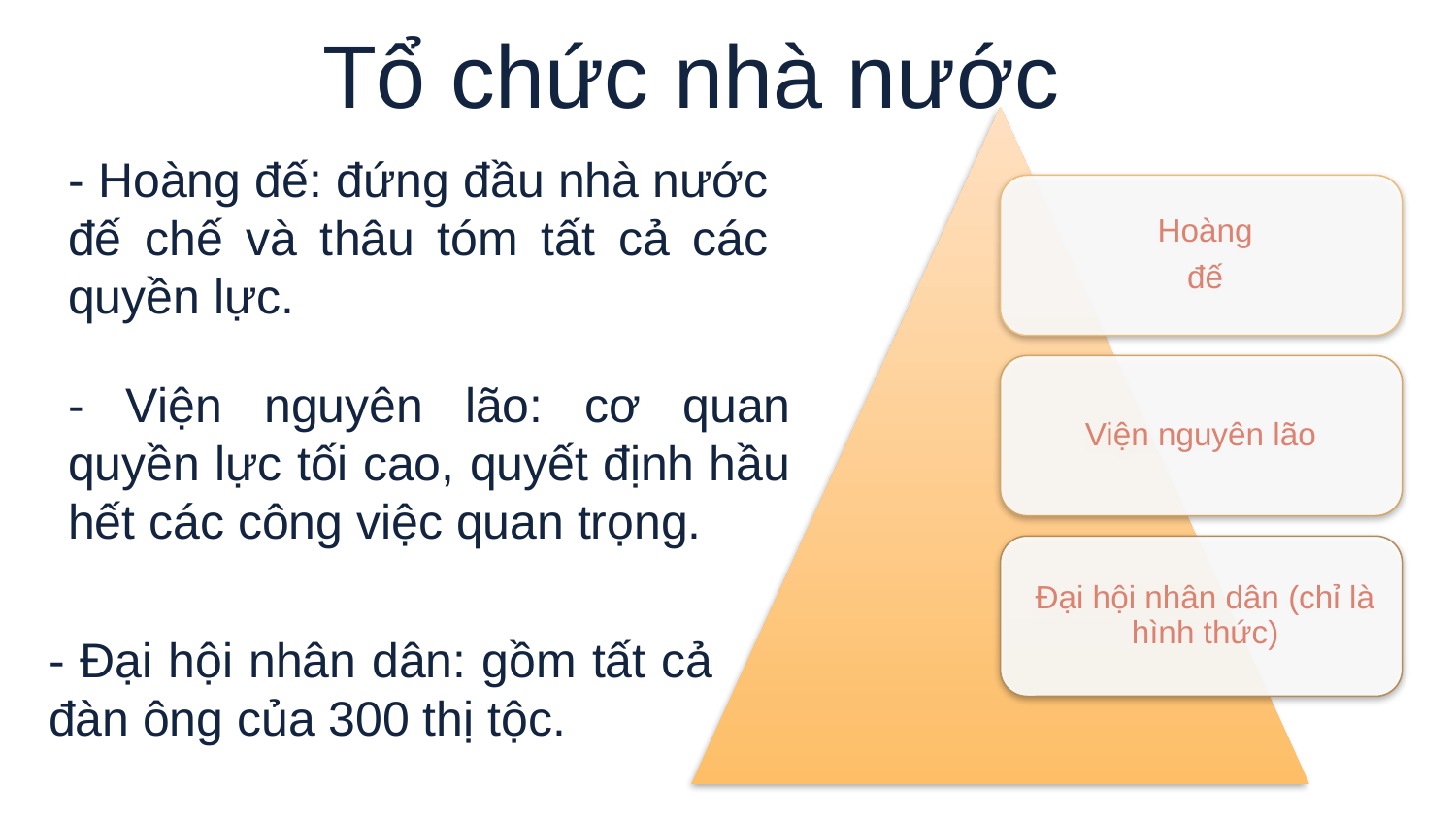

Tổ chức nhà nước
 Hoàng
đế
Viện nguyên lão
Đại hội nhân dân (chỉ là hình thức)
# - Hoàng đế: đứng đầu nhà nước đế chế và thâu tóm tất cả các quyền lực.
- Viện nguyên lão: cơ quan quyền lực tối cao, quyết định hầu hết các công việc quan trọng.
- Đại hội nhân dân: gồm tất cả đàn ông của 300 thị tộc.